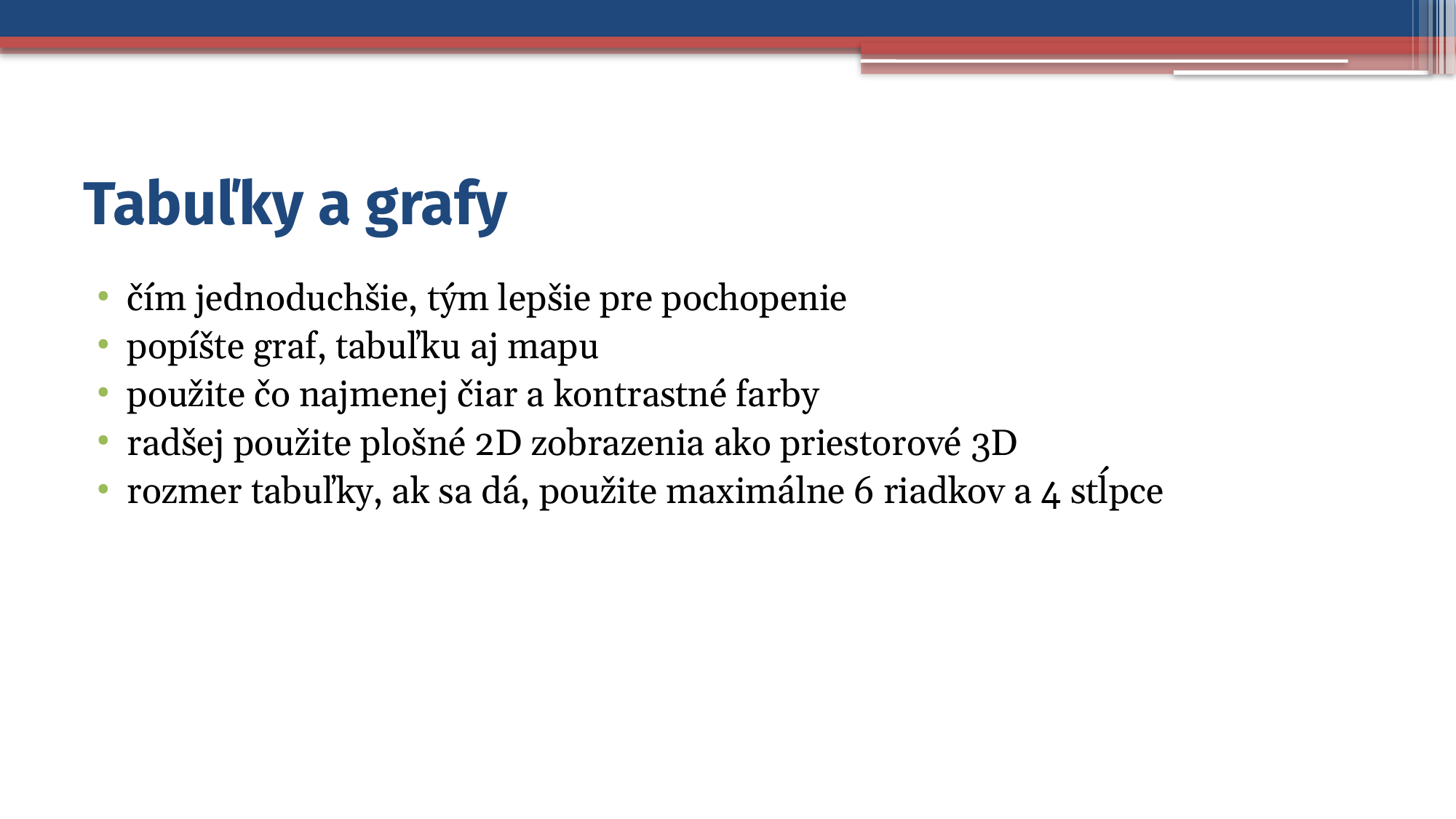

# Tabuľky a grafy
čím jednoduchšie, tým lepšie pre pochopenie
popíšte graf, tabuľku aj mapu
použite čo najmenej čiar a kontrastné farby
radšej použite plošné 2D zobrazenia ako priestorové 3D
rozmer tabuľky, ak sa dá, použite maximálne 6 riadkov a 4 stĺpce